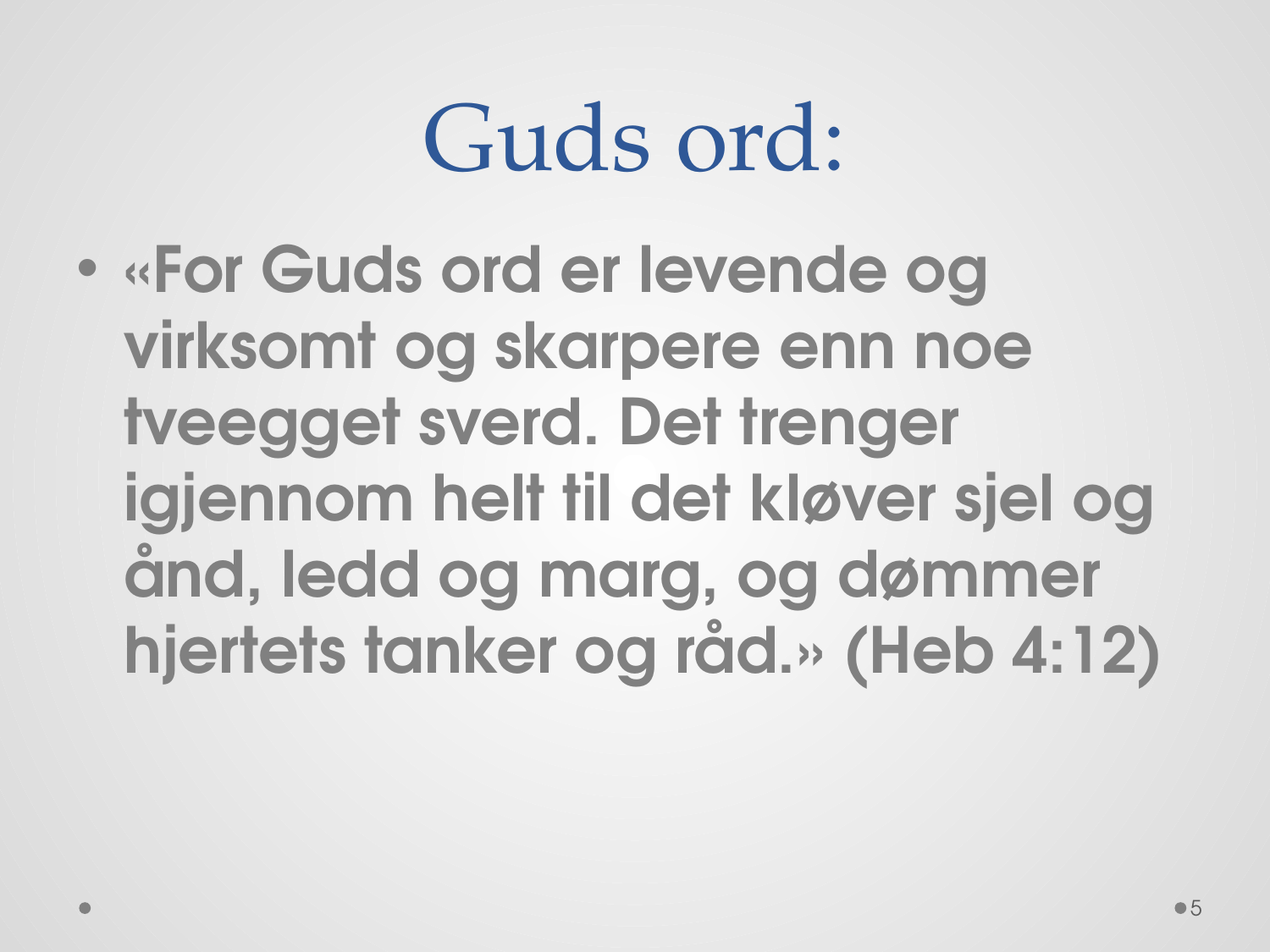

# Guds ord:
«For Guds ord er levende og virksomt og skarpere enn noe tveegget sverd. Det trenger igjennom helt til det kløver sjel og ånd, ledd og marg, og dømmer hjertets tanker og råd.» (Heb 4:12)

5